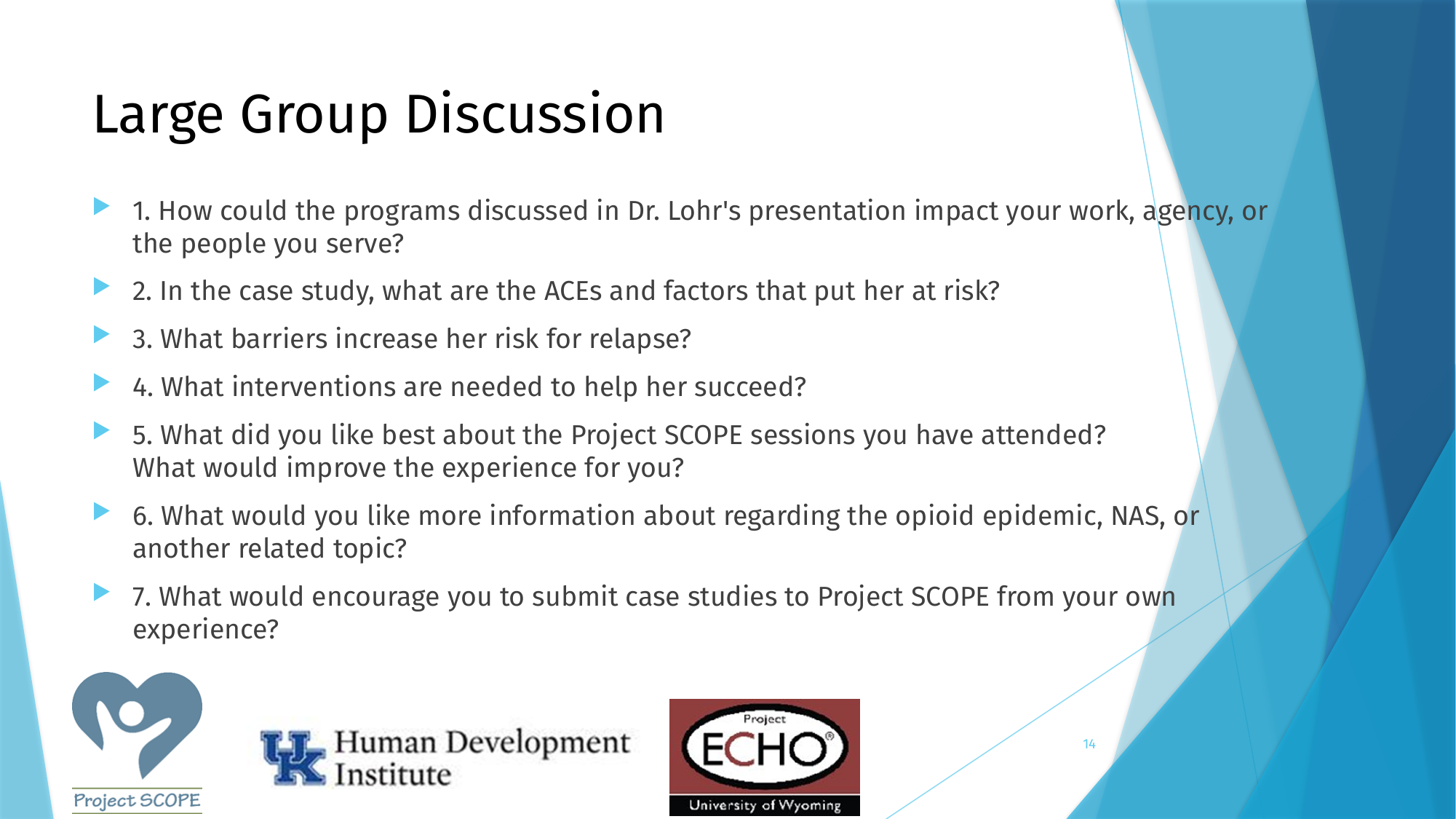

# Large Group Discussion

1. How could the programs discussed in Dr. Lohr's presentation impact your work, agency, or the people you serve?
2. In the case study, what are the ACEs and factors that put her at risk?
3. What barriers increase her risk for relapse?
4. What interventions are needed to help her succeed?
5. What did you like best about the Project SCOPE sessions you have attended? What would improve the experience for you?
6. What would you like more information about regarding the opioid epidemic, NAS, or another related topic?
7. What would encourage you to submit case studies to Project SCOPE from your own experience?

14